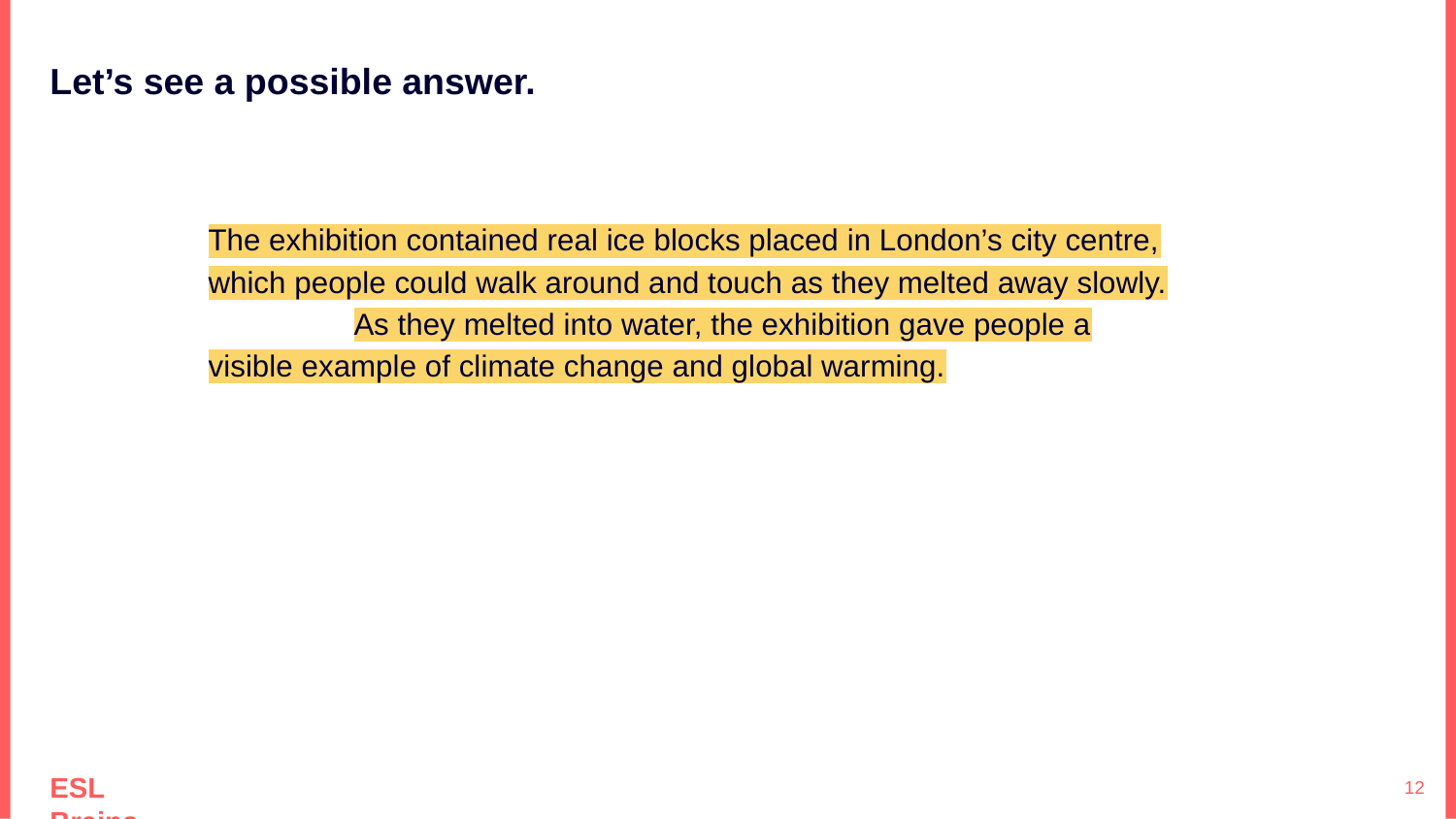

Let’s see a possible answer.
The exhibition contained real ice blocks placed in London’s city centre, which people could walk around and touch as they melted away slowly. 	As they melted into water, the exhibition gave people a visible example of climate change and global warming.
12